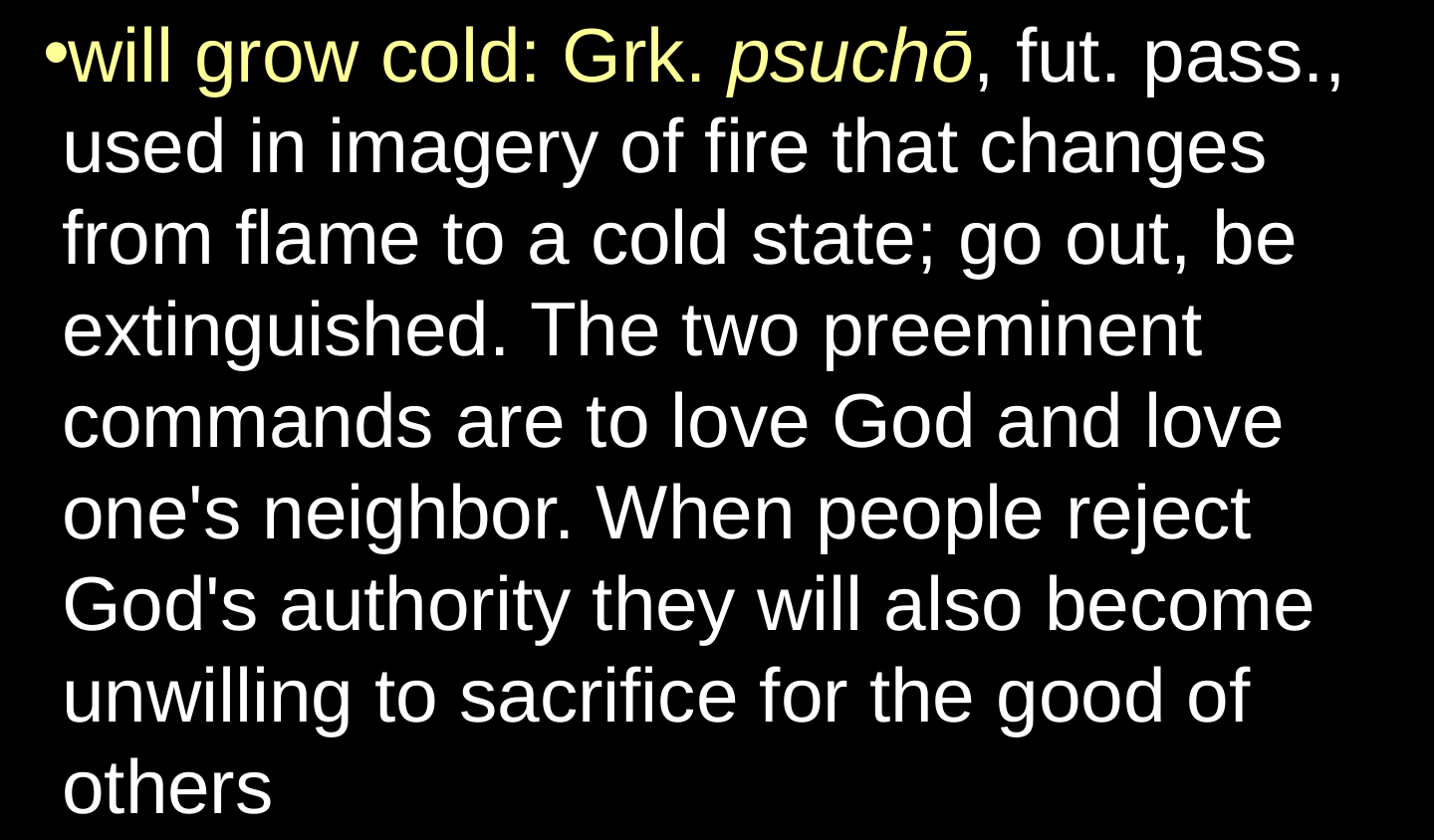

will grow cold: Grk. psuchō, fut. pass., used in imagery of fire that changes from flame to a cold state; go out, be extinguished. The two preeminent commands are to love God and love one's neighbor. When people reject God's authority they will also become unwilling to sacrifice for the good of others